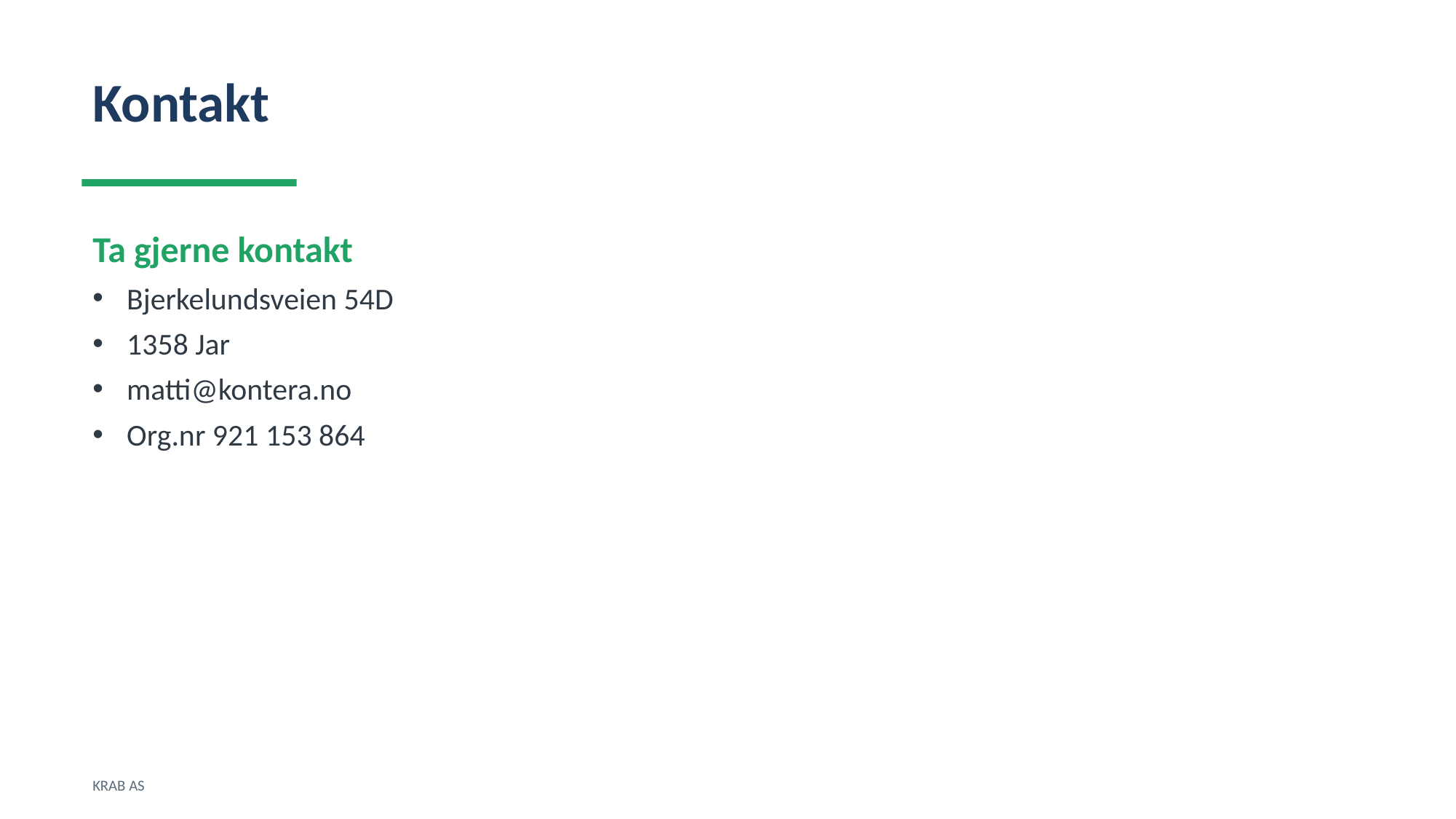

Kontakt

Ta gjerne kontakt
Bjerkelundsveien 54D
1358 Jar
matti@kontera.no
Org.nr 921 153 864
KRAB AS